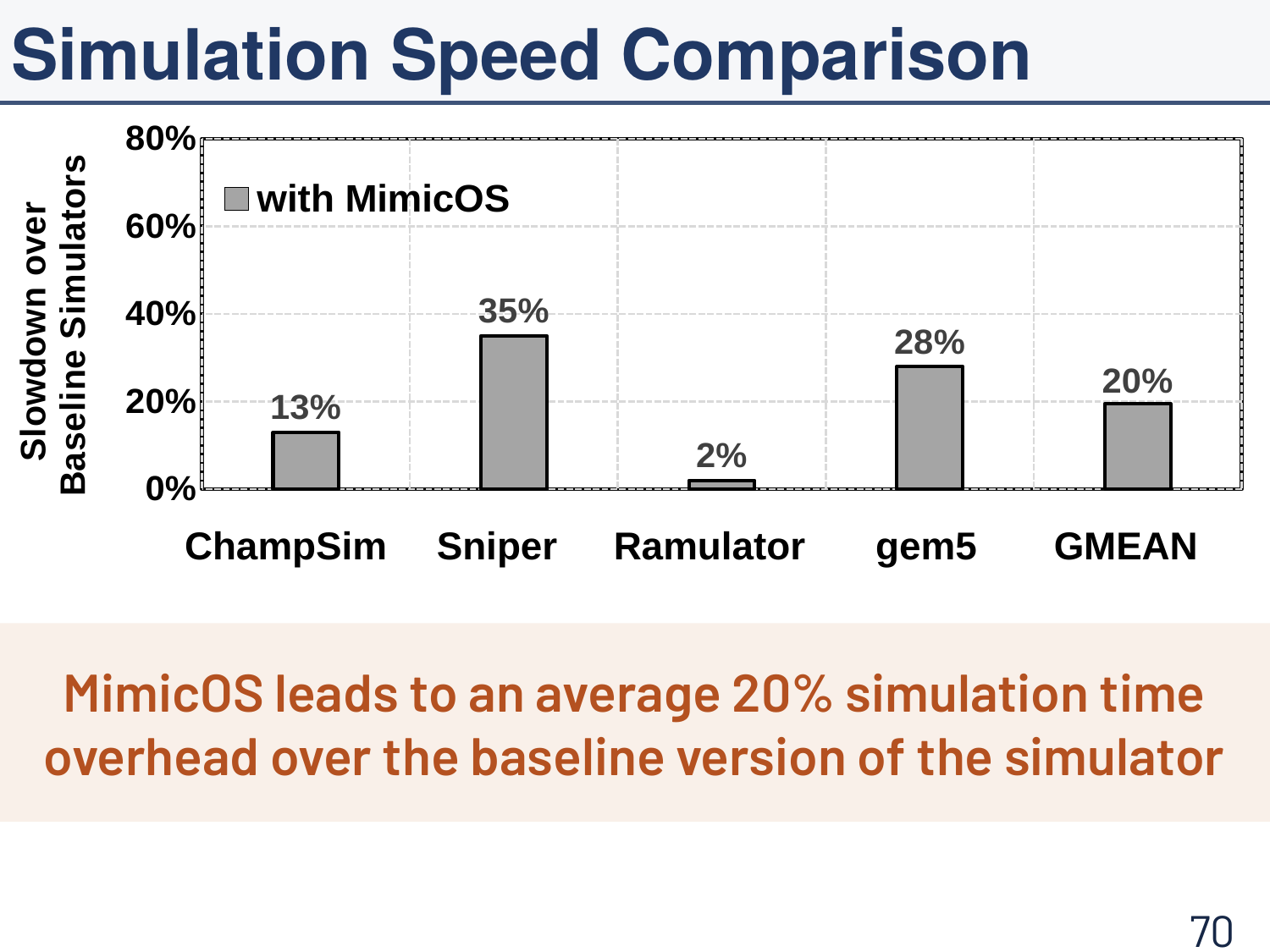

# Simulation Speed Comparison

### Chart

| Category | with MimicOS |
|---|---|
| ChampSim | 0.13 |
| Sniper | 0.35 |
| Ramulator | 0.02 |
| Gem5-SE | 0.28 |
| AVG | 0.195 |
ChampSim
Sniper
Ramulator
gem5
GMEAN
MimicOS leads to an average 20% simulation time overhead over the baseline version of the simulator
70